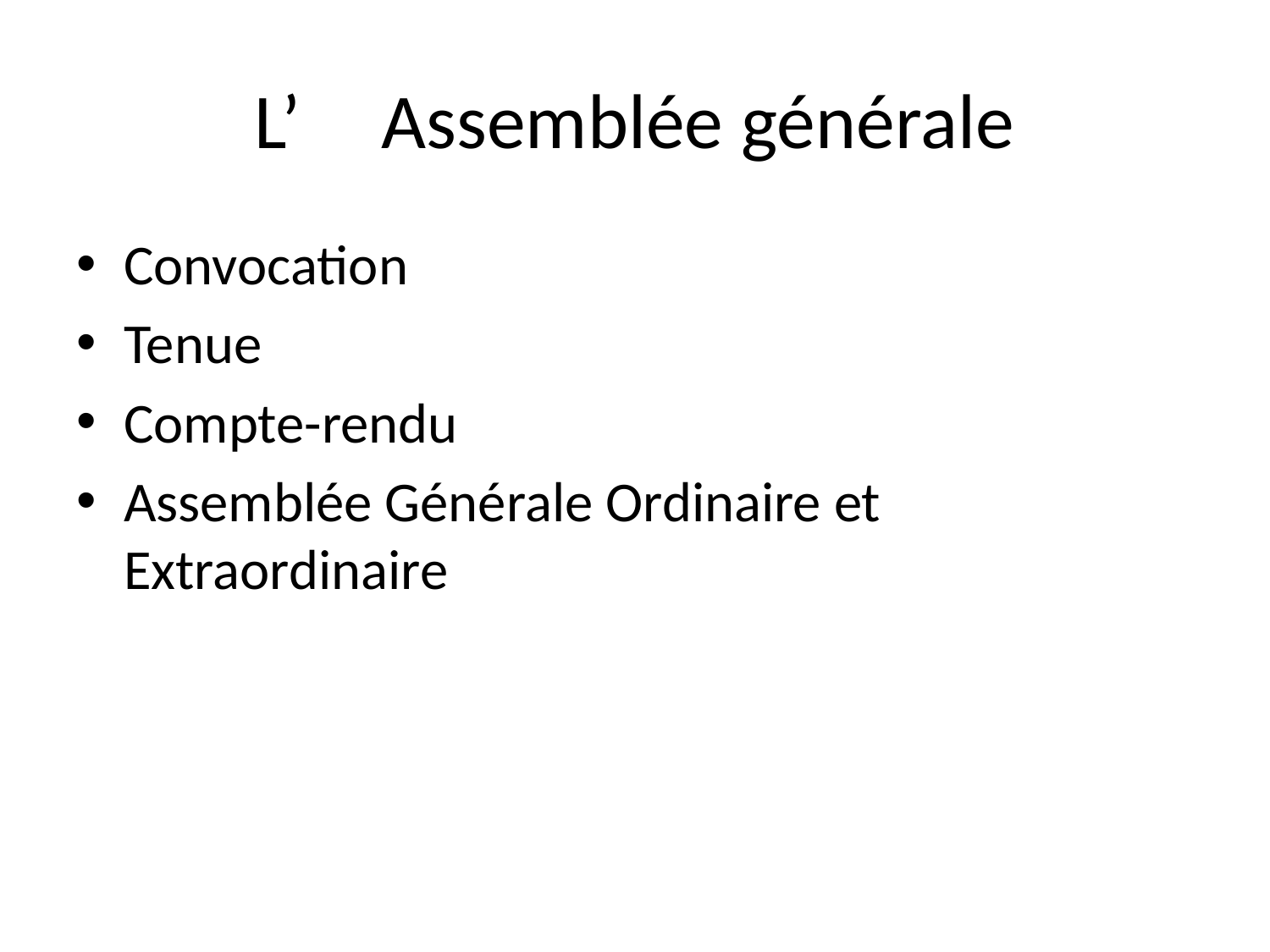

# L’	Assemblée générale
Convocation
Tenue
Compte-rendu
Assemblée Générale Ordinaire et Extraordinaire